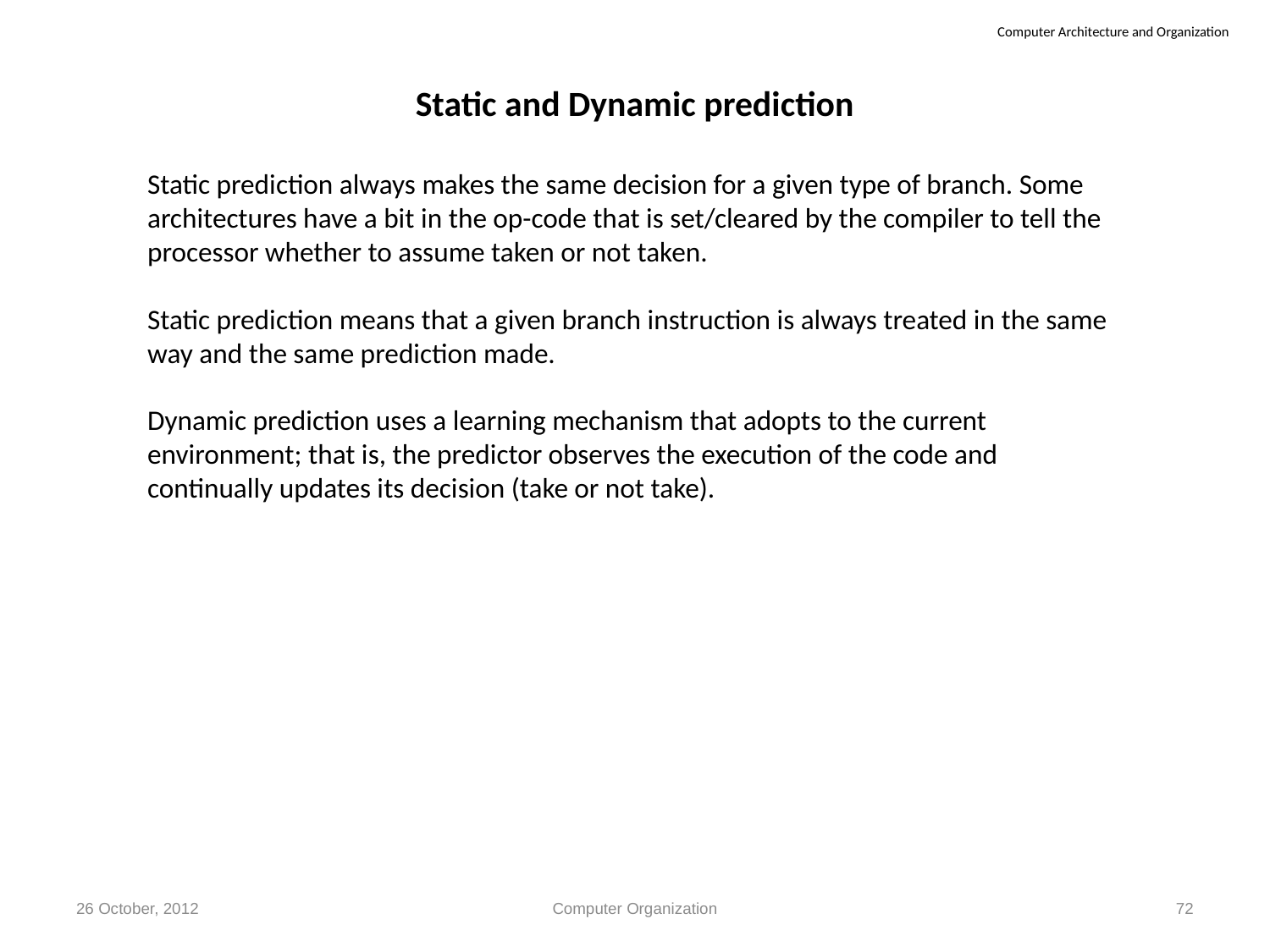

Static and Dynamic prediction

Static prediction always makes the same decision for a given type of branch. Some architectures have a bit in the op-code that is set/cleared by the compiler to tell the processor whether to assume taken or not taken.

Static prediction means that a given branch instruction is always treated in the same way and the same prediction made.

Dynamic prediction uses a learning mechanism that adopts to the current environment; that is, the predictor observes the execution of the code and continually updates its decision (take or not take).

26 October, 2012
Computer Organization
72